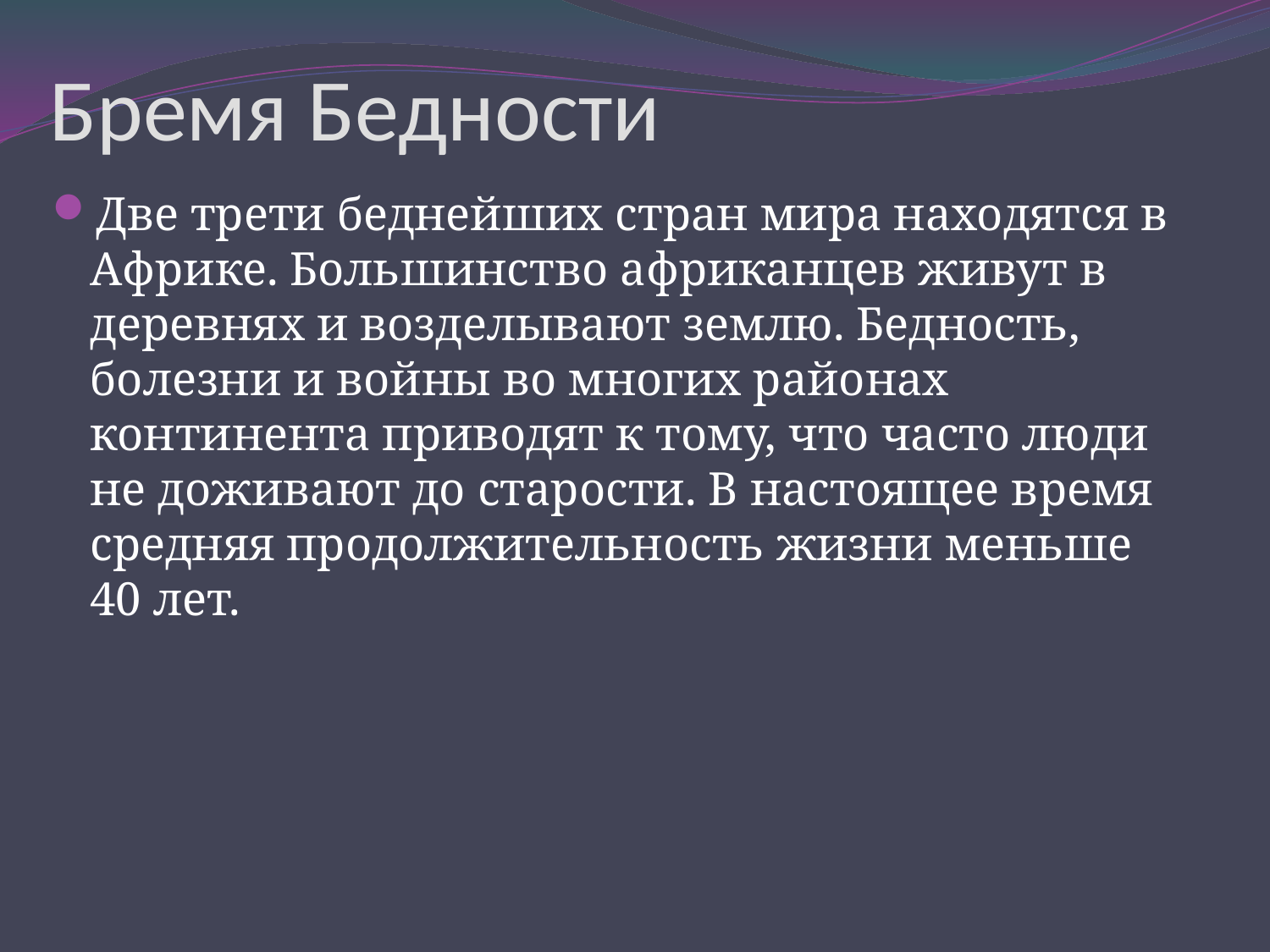

# Бремя Бедности
Две трети беднейших стран мира находятся в Африке. Большинство африканцев живут в деревнях и возделывают землю. Бедность, болезни и войны во многих районах континента приводят к тому, что часто люди не доживают до старости. В настоящее время средняя продолжительность жизни меньше 40 лет.